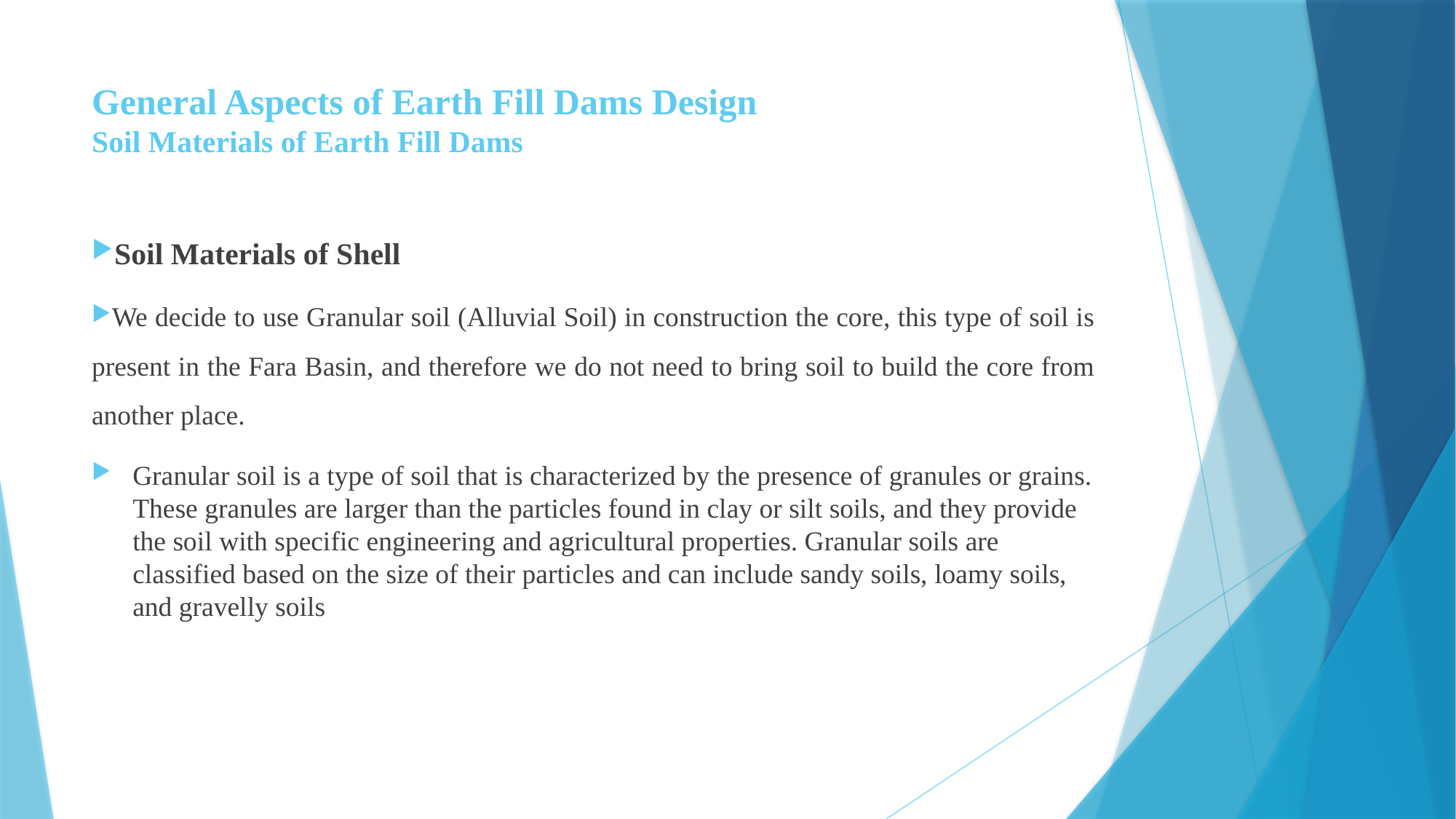

# General Aspects of Earth Fill Dams Design Soil Materials of Earth Fill Dams
Soil Materials of Shell
We decide to use Granular soil (Alluvial Soil) in construction the core, this type of soil is present in the Fara Basin, and therefore we do not need to bring soil to build the core from another place.
Granular soil is a type of soil that is characterized by the presence of granules or grains. These granules are larger than the particles found in clay or silt soils, and they provide the soil with specific engineering and agricultural properties. Granular soils are classified based on the size of their particles and can include sandy soils, loamy soils, and gravelly soils